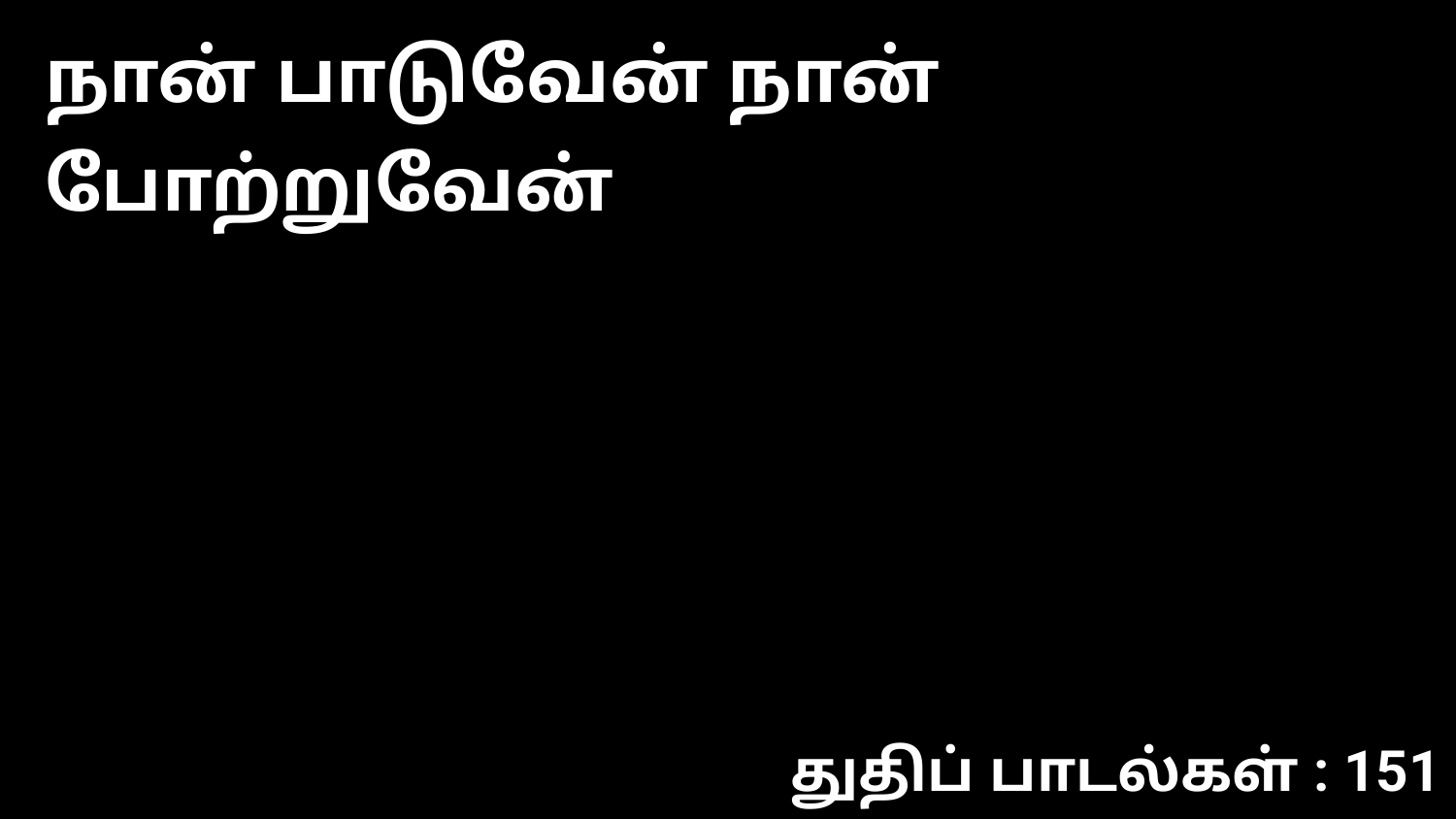

நான் பாடுவேன் நான் போற்றுவேன்
துதிப் பாடல்கள் : 151